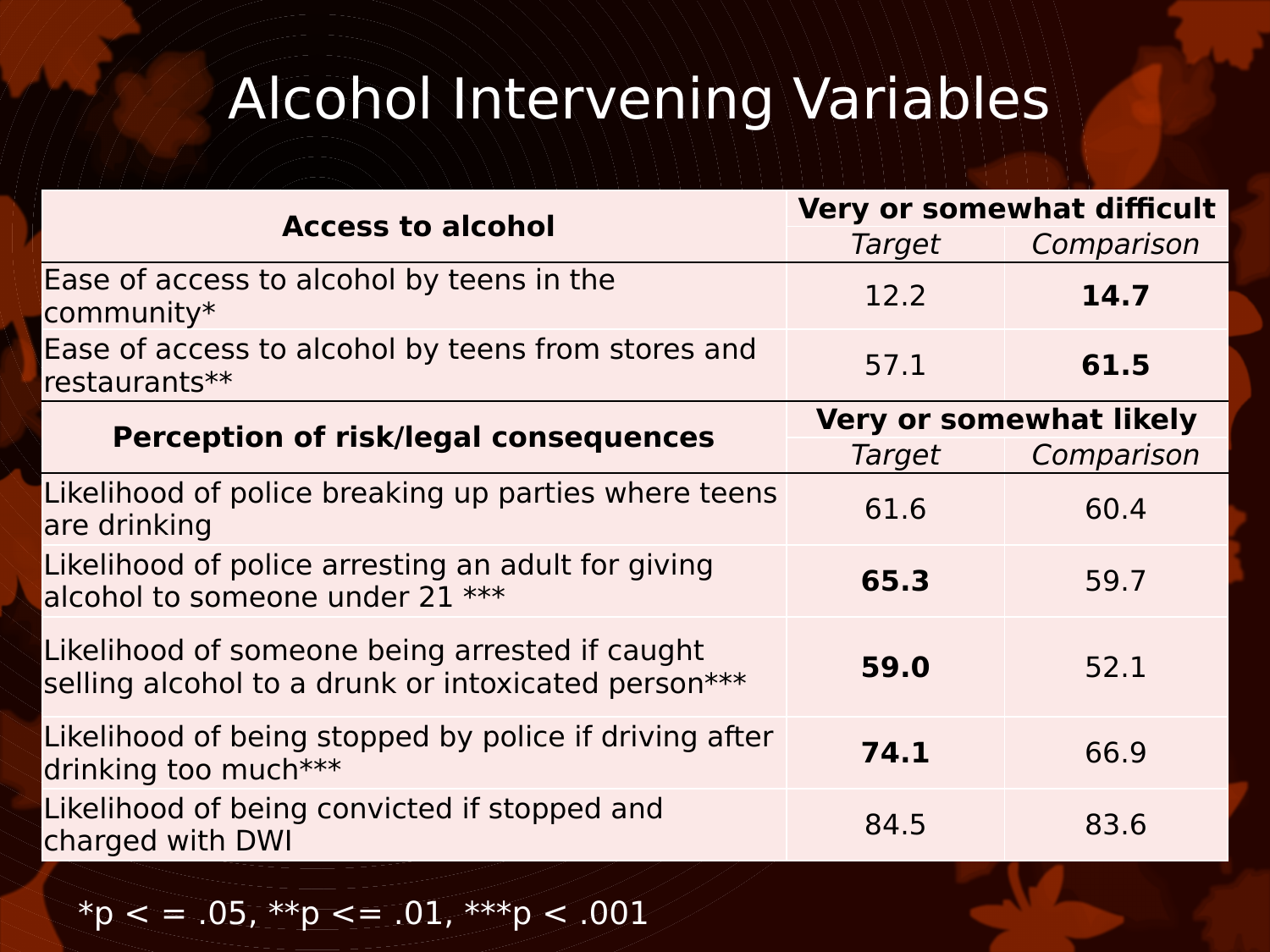

# Alcohol Intervening Variables
| Access to alcohol | Very or somewhat difficult |  |
| --- | --- | --- |
|  | Target | Comparison |
| Ease of access to alcohol by teens in the community\* | 12.2 | 14.7 |
| Ease of access to alcohol by teens from stores and restaurants\*\* | 57.1 | 61.5 |
| Perception of risk/legal consequences | Very or somewhat likely |  |
|  | Target | Comparison |
| Likelihood of police breaking up parties where teens are drinking | 61.6 | 60.4 |
| Likelihood of police arresting an adult for giving alcohol to someone under 21 \*\*\* | 65.3 | 59.7 |
| Likelihood of someone being arrested if caught selling alcohol to a drunk or intoxicated person\*\*\* | 59.0 | 52.1 |
| Likelihood of being stopped by police if driving after drinking too much\*\*\* | 74.1 | 66.9 |
| Likelihood of being convicted if stopped and charged with DWI | 84.5 | 83.6 |
*p < = .05, **p <= .01, ***p < .001